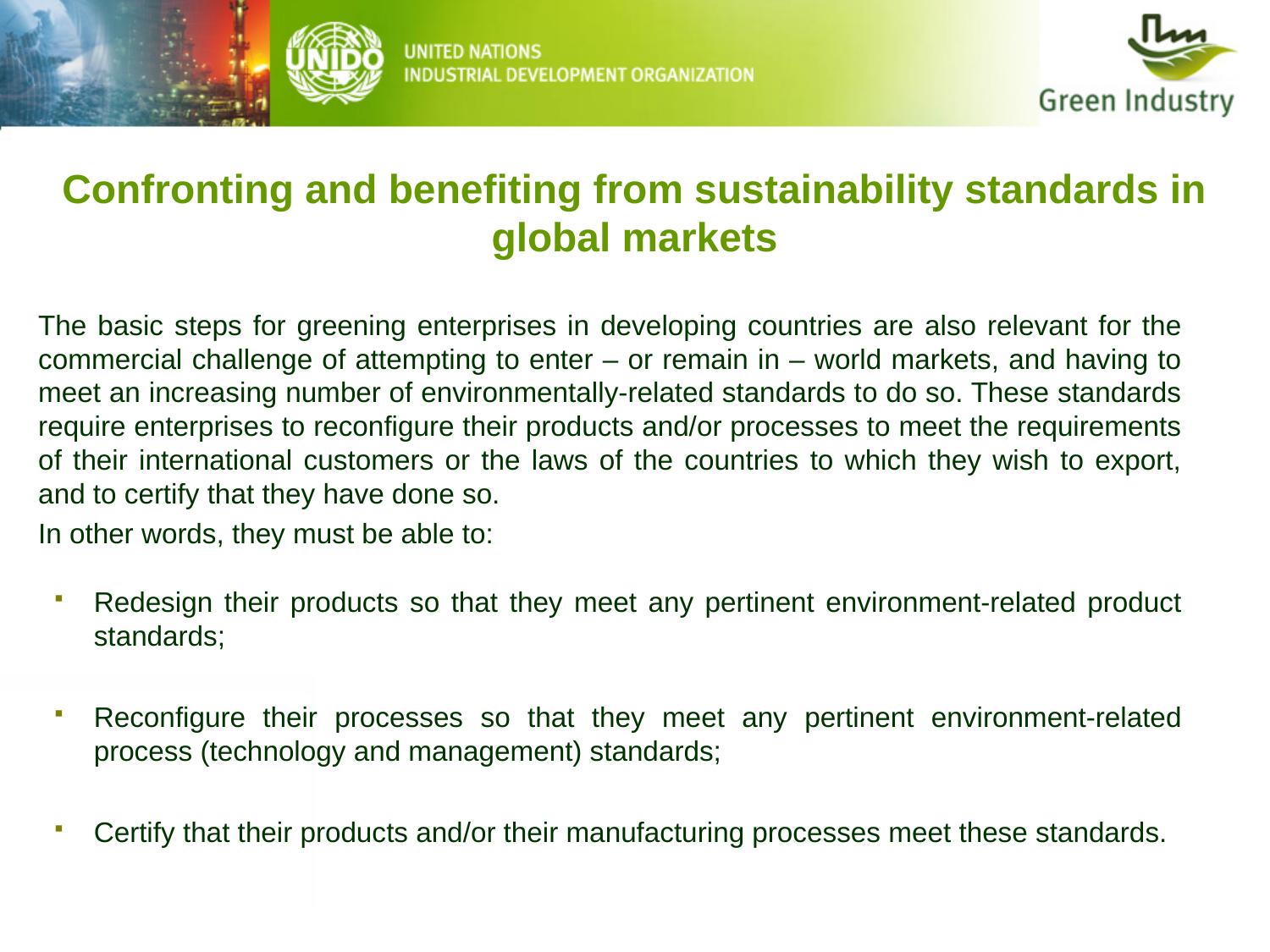

# Confronting and benefiting from sustainability standards in global markets
	The basic steps for greening enterprises in developing countries are also relevant for the commercial challenge of attempting to enter – or remain in – world markets, and having to meet an increasing number of environmentally-related standards to do so. These standards require enterprises to reconfigure their products and/or processes to meet the requirements of their international customers or the laws of the countries to which they wish to export, and to certify that they have done so.
	In other words, they must be able to:

Redesign their products so that they meet any pertinent environment-related product standards;

Reconfigure their processes so that they meet any pertinent environment-related process (technology and management) standards;

Certify that their products and/or their manufacturing processes meet these standards.